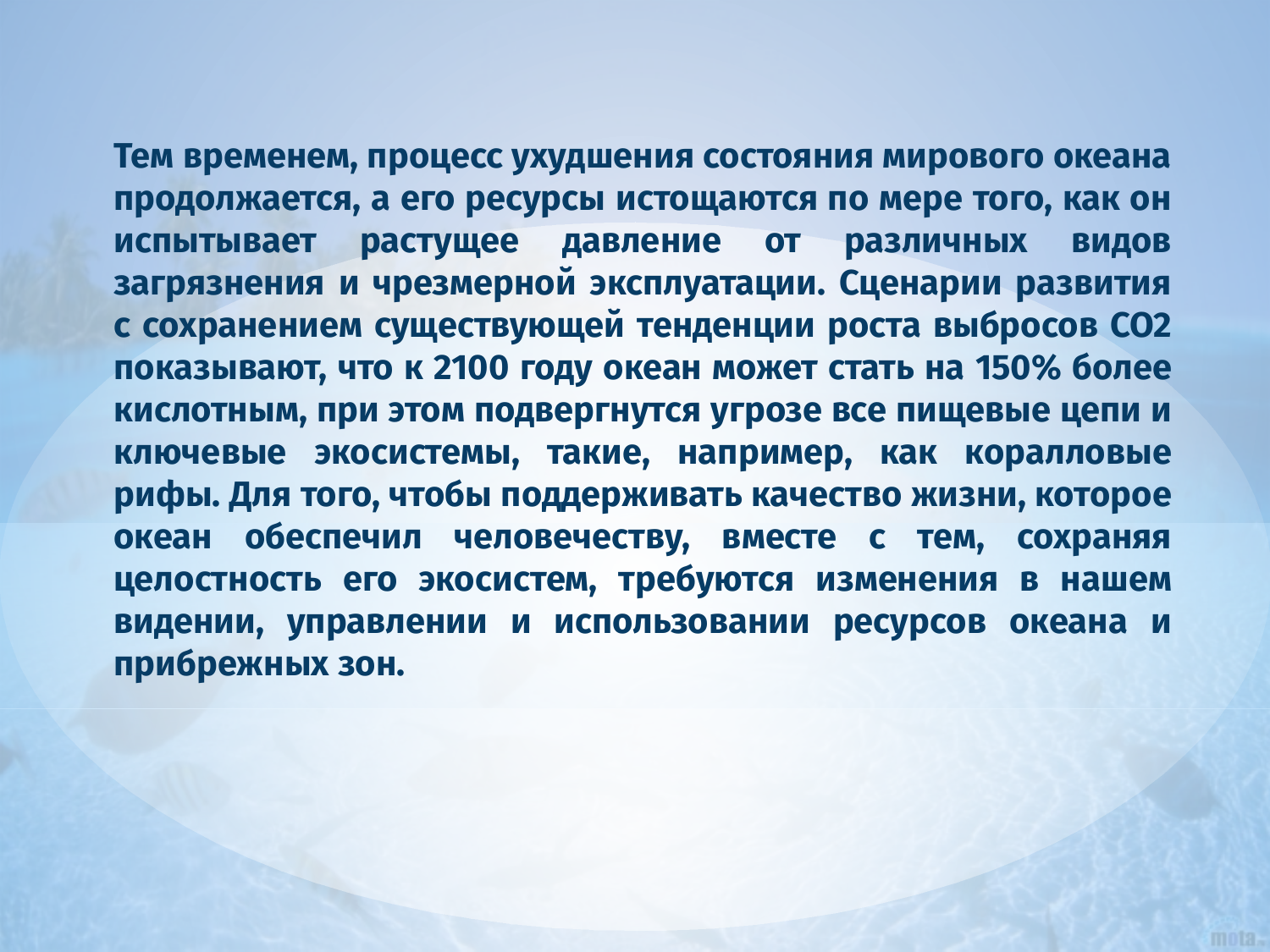

Тем временем, процесс ухудшения состояния мирового океана продолжается, а его ресурсы истощаются по мере того, как он испытывает растущее давление от различных видов загрязнения и чрезмерной эксплуатации. Сценарии развития с сохранением существующей тенденции роста выбросов CO2 показывают, что к 2100 году океан может стать на 150% более кислотным, при этом подвергнутся угрозе все пищевые цепи и ключевые экосистемы, такие, например, как коралловые рифы. Для того, чтобы поддерживать качество жизни, которое океан обеспечил человечеству, вместе с тем, сохраняя целостность его экосистем, требуются изменения в нашем видении, управлении и использовании ресурсов океана и прибрежных зон.